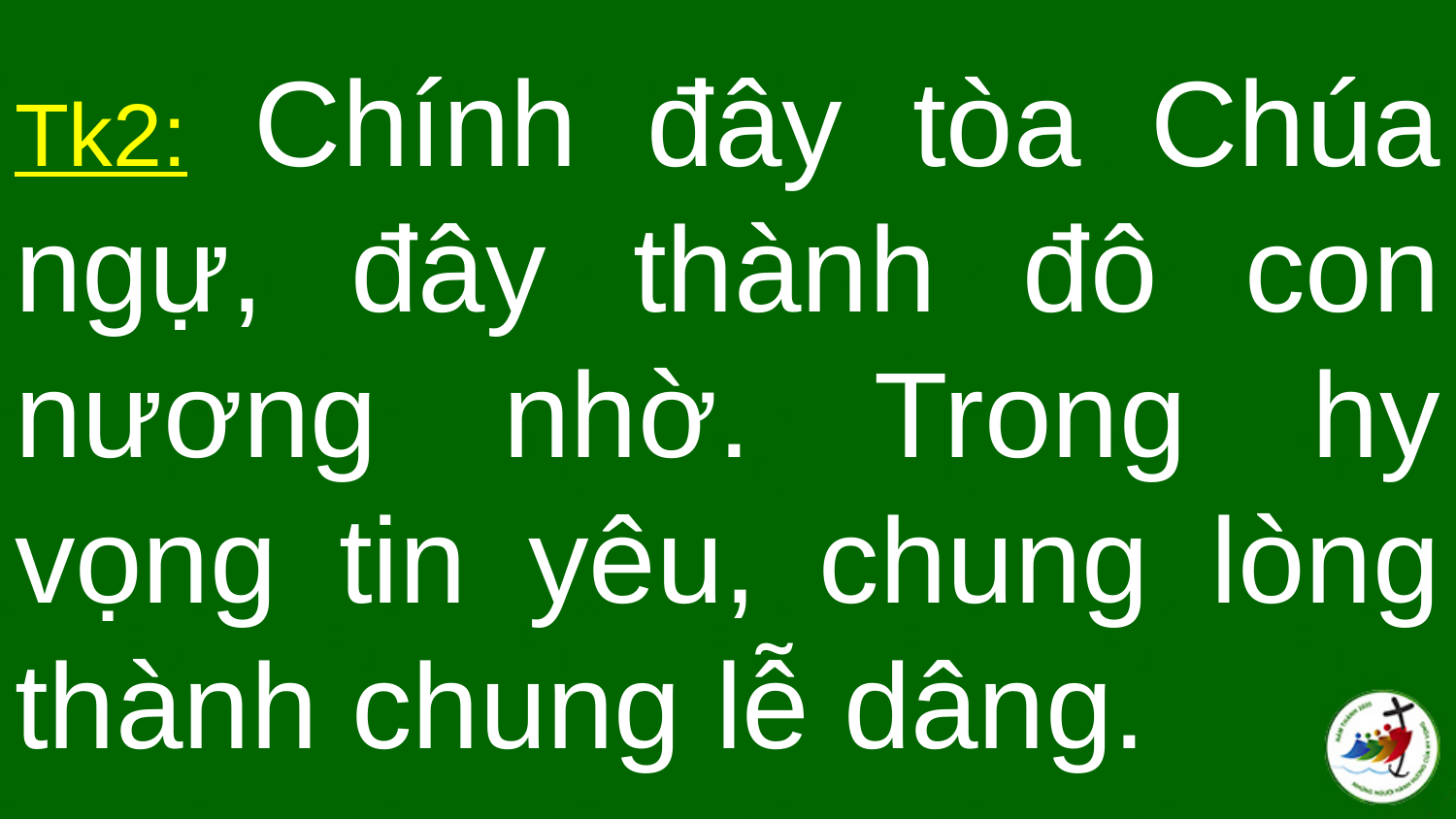

# Tk2: Chính đây tòa Chúa ngự, đây thành đô con nương nhờ. Trong hy vọng tin yêu, chung lòng thành chung lễ dâng.